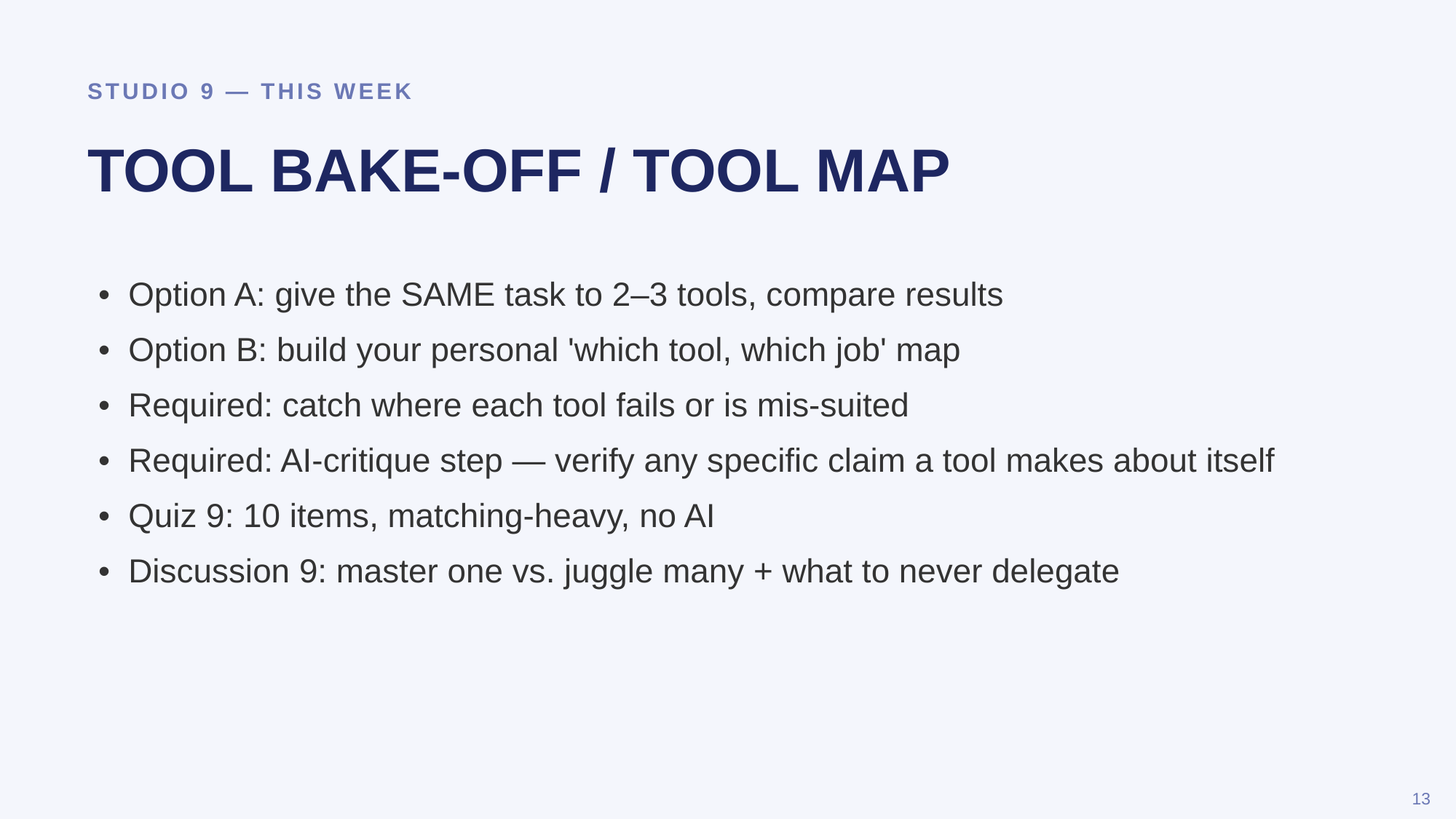

STUDIO 9 — THIS WEEK
TOOL BAKE-OFF / TOOL MAP
•  Option A: give the SAME task to 2–3 tools, compare results
•  Option B: build your personal 'which tool, which job' map
•  Required: catch where each tool fails or is mis-suited
•  Required: AI-critique step — verify any specific claim a tool makes about itself
•  Quiz 9: 10 items, matching-heavy, no AI
•  Discussion 9: master one vs. juggle many + what to never delegate
13